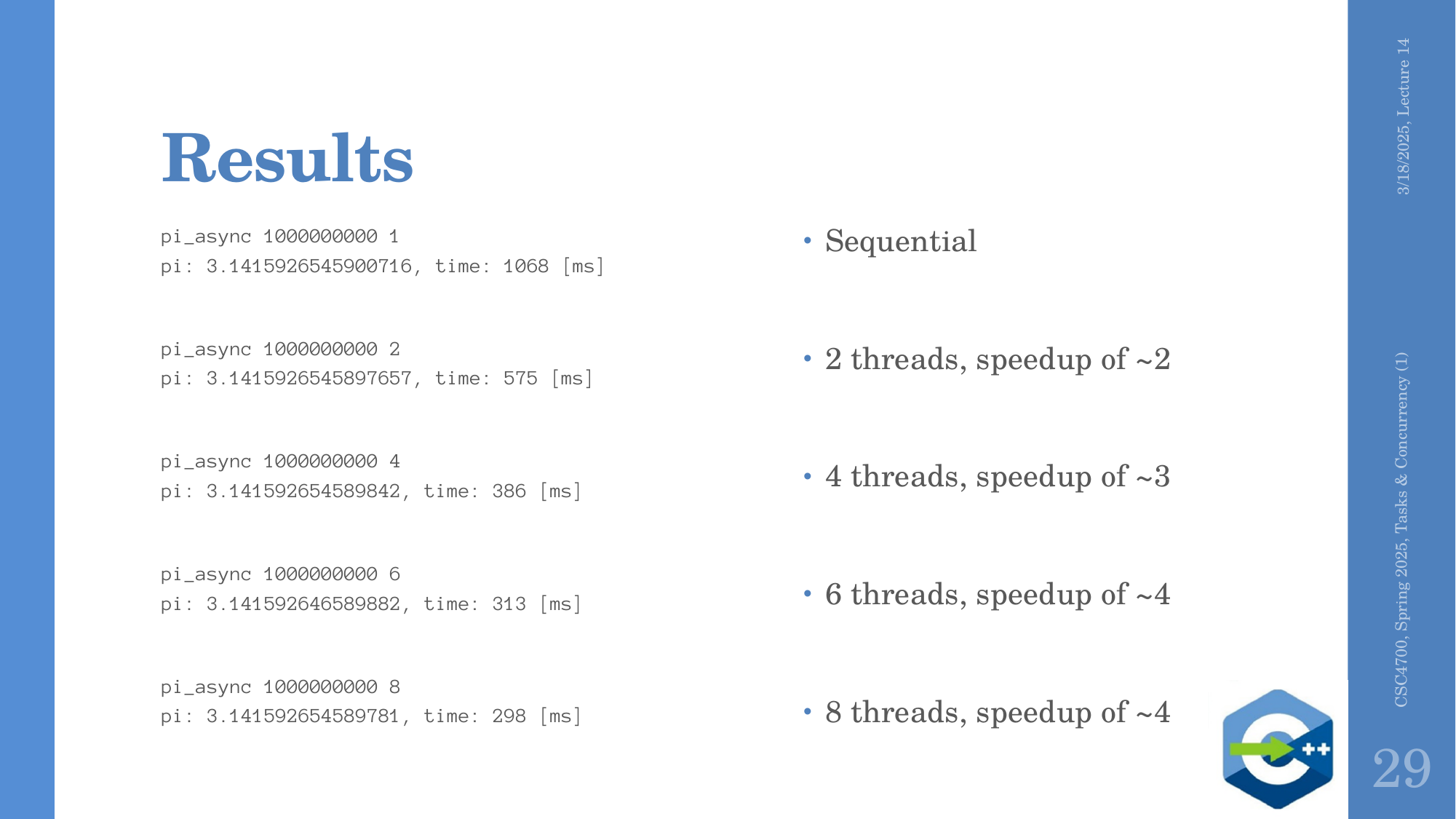

# Results
3/18/2025, Lecture 14
pi_async 1000000000 1
pi: 3.1415926545900716, time: 1068 [ms]

pi_async 1000000000 2
pi: 3.1415926545897657, time: 575 [ms]

pi_async 1000000000 4
pi: 3.141592654589842, time: 386 [ms]

pi_async 1000000000 6
pi: 3.141592646589882, time: 313 [ms]

pi_async 1000000000 8
pi: 3.141592654589781, time: 298 [ms]
Sequential

2 threads, speedup of ~2

4 threads, speedup of ~3

6 threads, speedup of ~4

8 threads, speedup of ~4
CSC4700, Spring 2025, Tasks & Concurrency (1)
29